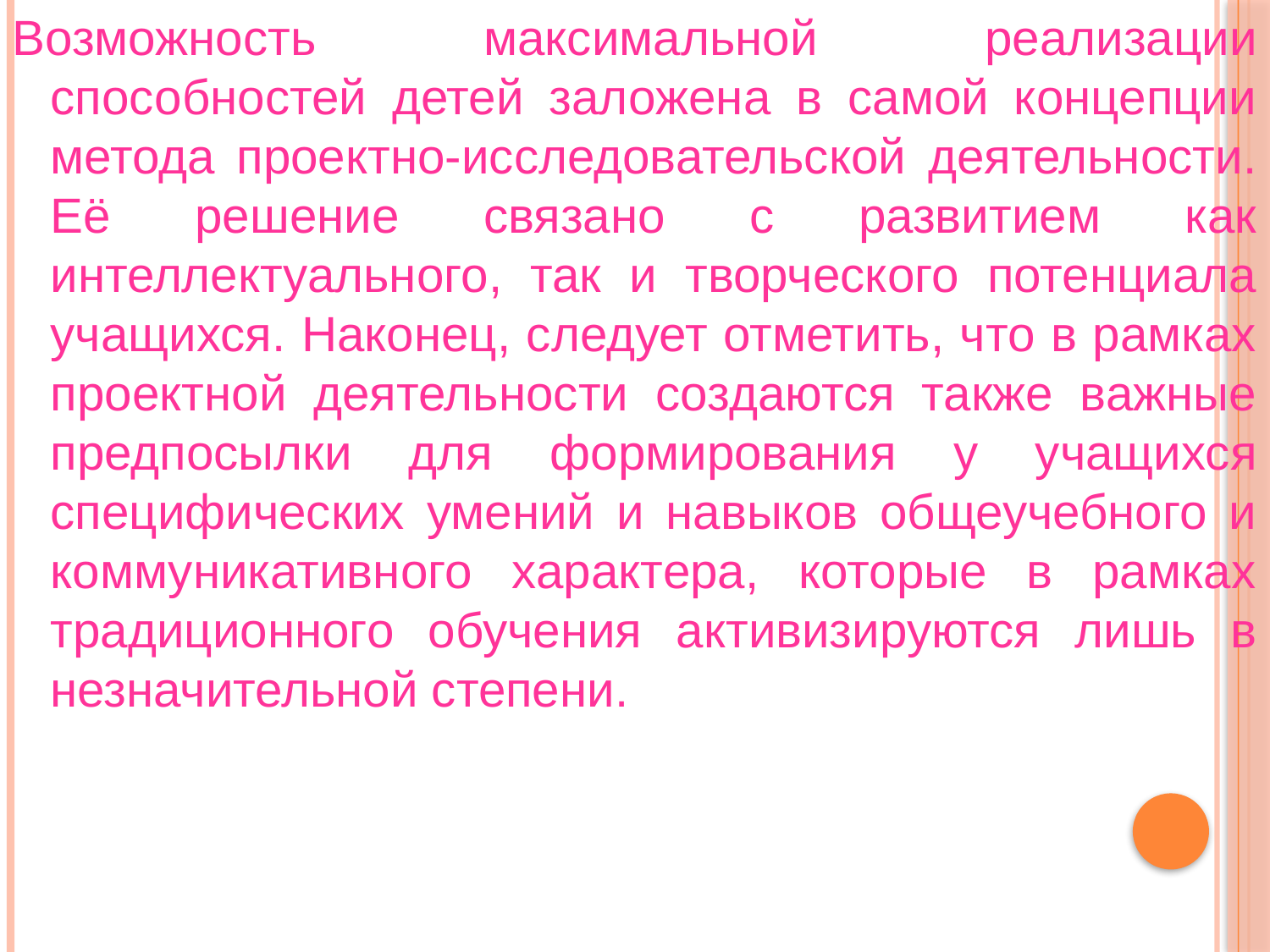

Возможность максимальной реализации способностей детей заложена в самой концепции метода проектно-исследовательской деятельности. Её решение связано с развитием как интеллектуального, так и творческого потенциала учащихся. Наконец, следует отметить, что в рамках проектной деятельности создаются также важные предпосылки для формирования у учащихся специфических умений и навыков общеучебного и коммуникативного характера, которые в рамках традиционного обучения активизируются лишь в незначительной степени.

#